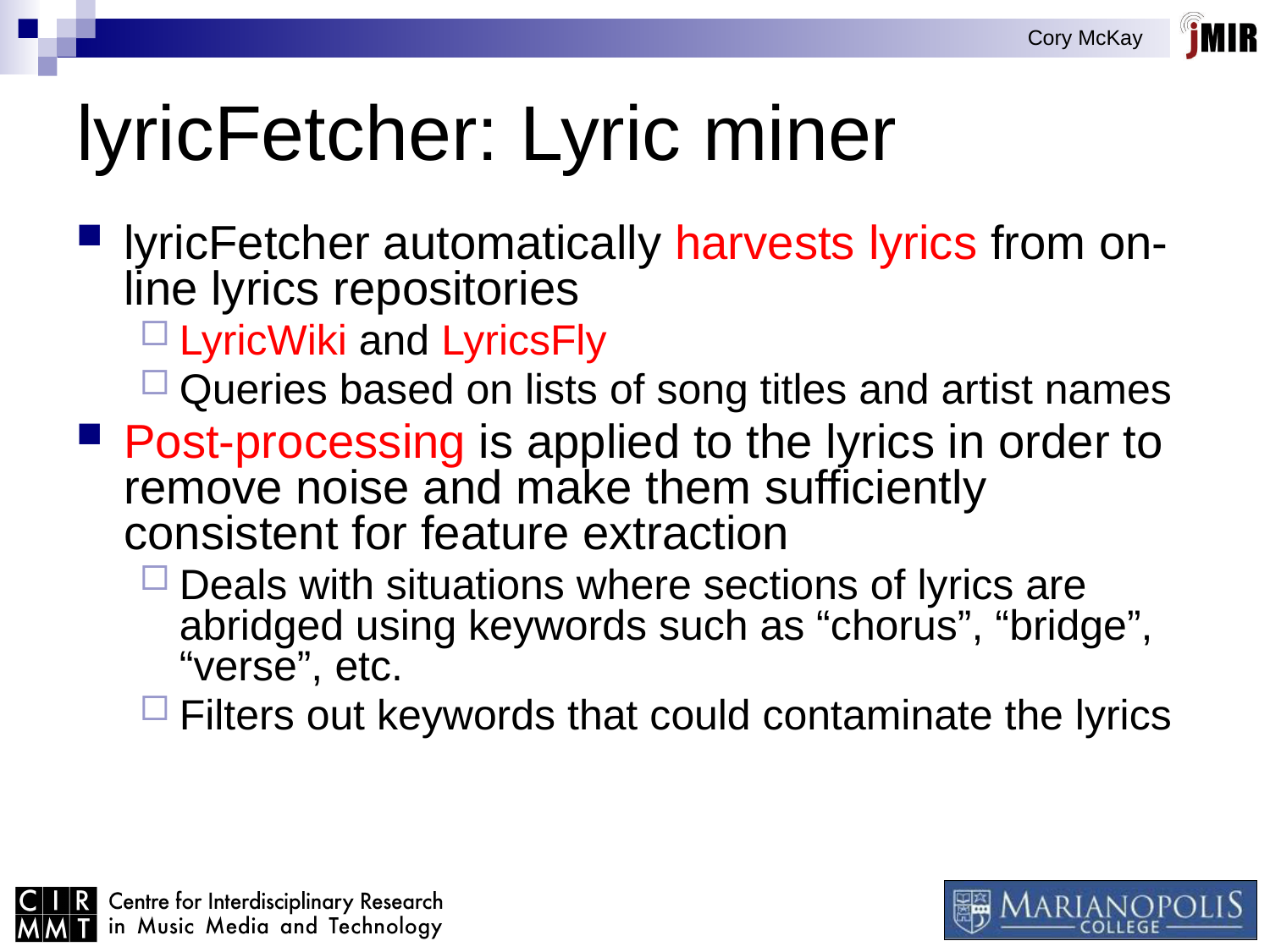

lyricFetcher: Lyric miner
lyricFetcher automatically harvests lyrics from on-line lyrics repositories
LyricWiki and LyricsFly
Queries based on lists of song titles and artist names
Post-processing is applied to the lyrics in order to remove noise and make them sufficiently consistent for feature extraction
Deals with situations where sections of lyrics are abridged using keywords such as “chorus”, “bridge”, “verse”, etc.
Filters out keywords that could contaminate the lyrics